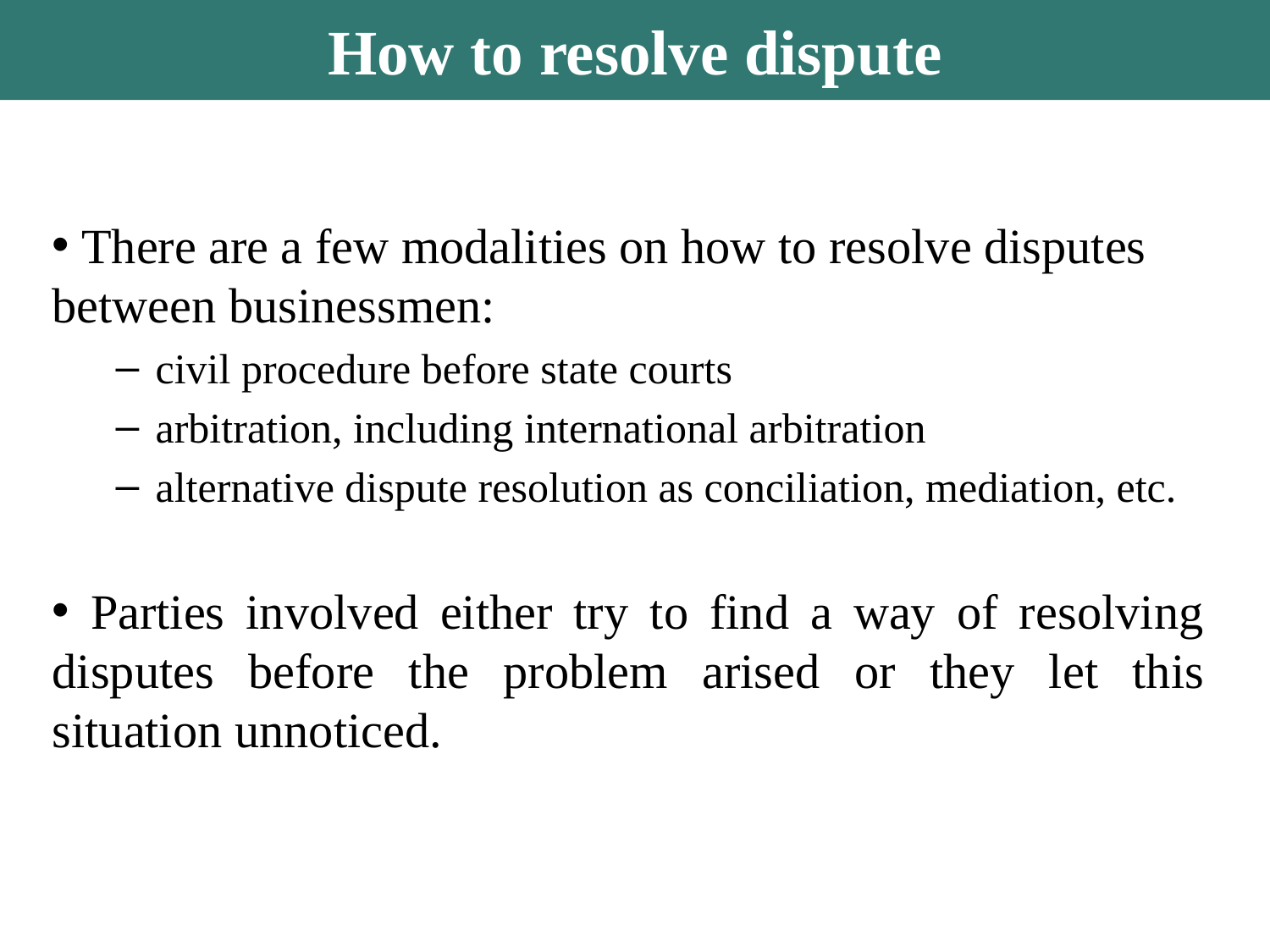

How to resolve dispute
 There are a few modalities on how to resolve disputes between businessmen:
civil procedure before state courts
arbitration, including international arbitration
alternative dispute resolution as conciliation, mediation, etc.

 Parties involved either try to find a way of resolving disputes before the problem arised or they let this situation unnoticed.